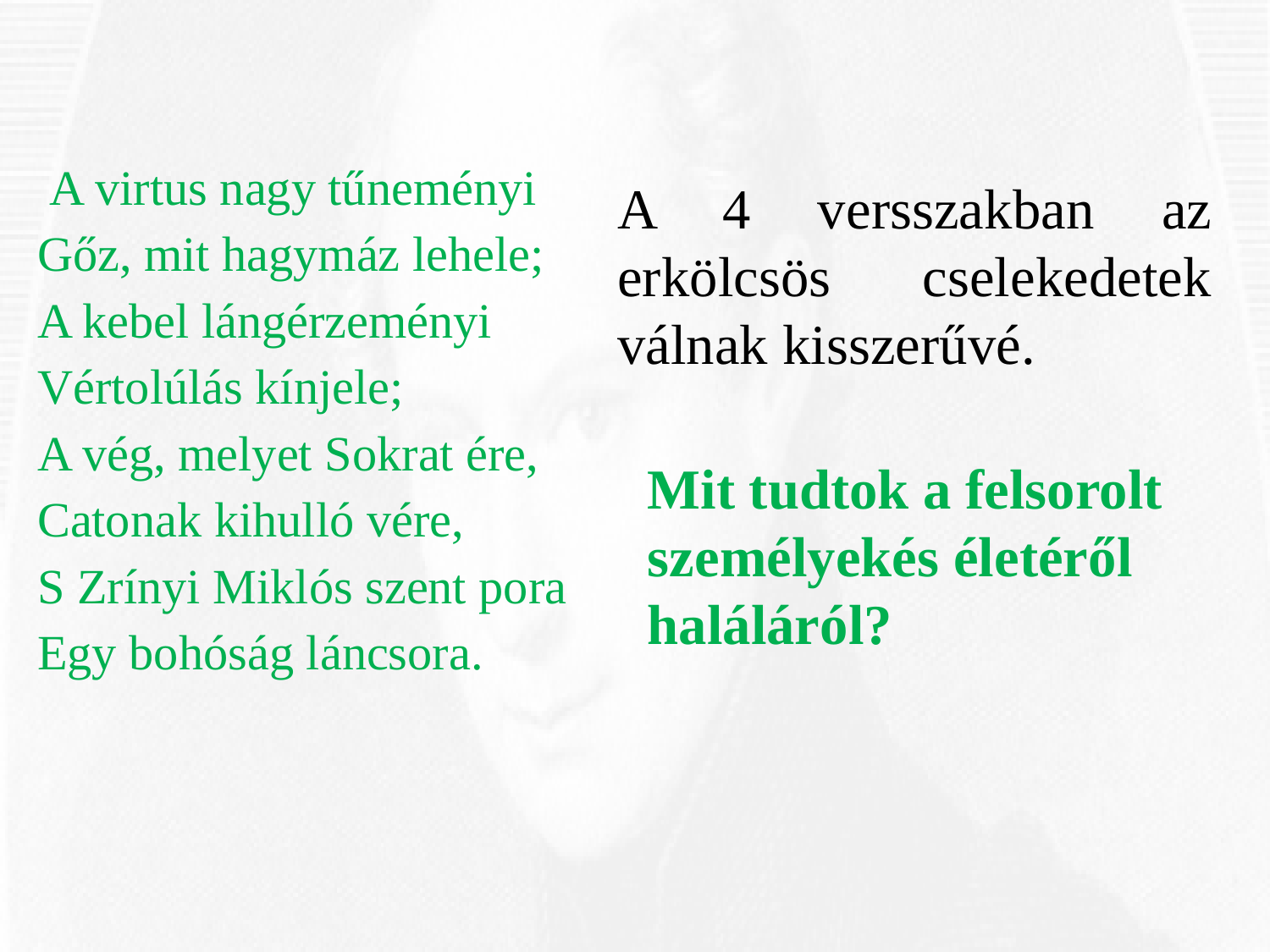

A virtus nagy tűneményi
Gőz, mit hagymáz lehele;
A kebel lángérzeményi
Vértolúlás kínjele;
A vég, melyet Sokrat ére,
Catonak kihulló vére,
S Zrínyi Miklós szent pora
Egy bohóság láncsora.
A 4 versszakban az erkölcsös cselekedetek válnak kisszerűvé.

Mit tudtok a felsorolt személyekés életéről  haláláról?